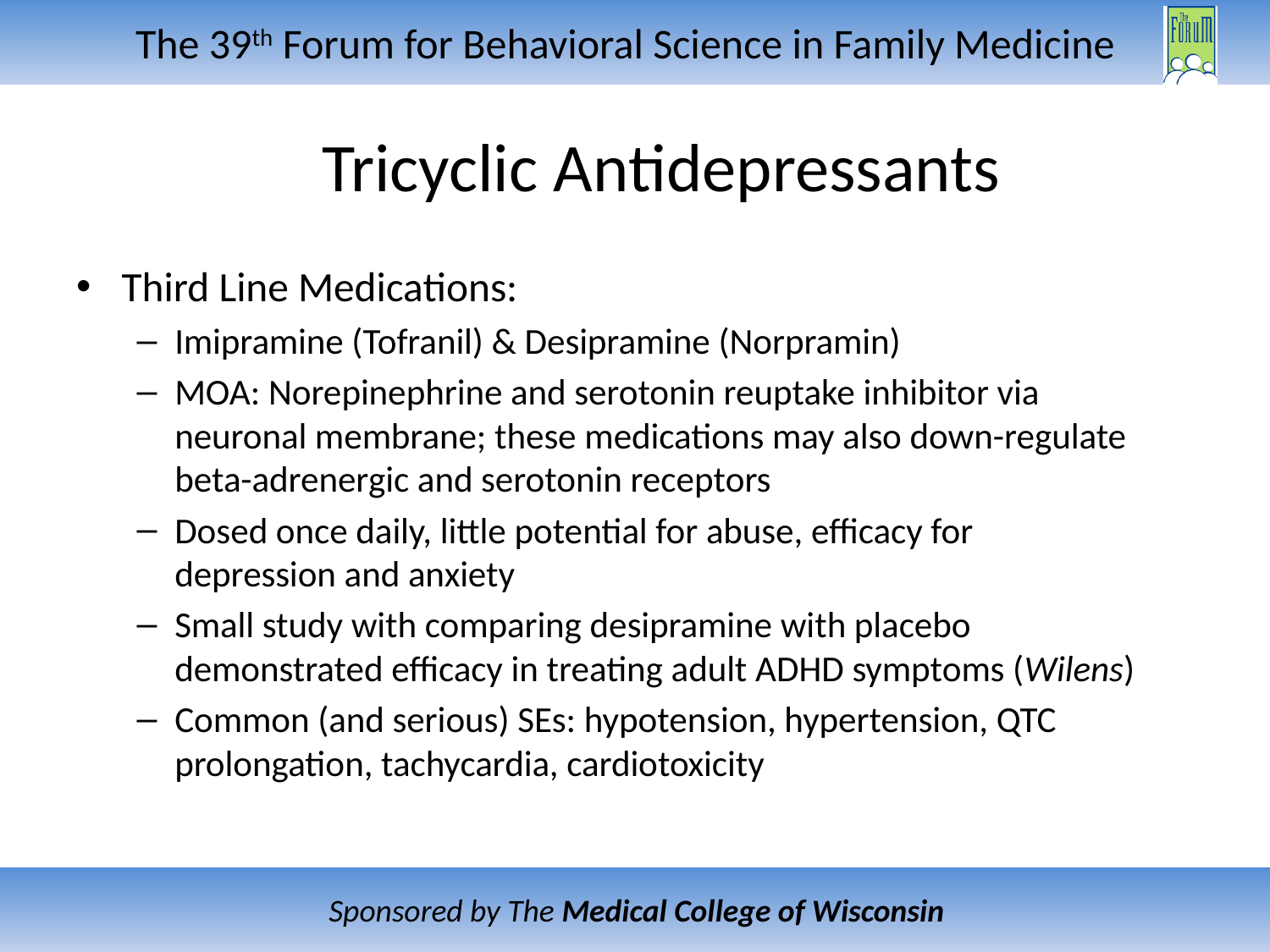

# Tricyclic Antidepressants
Third Line Medications:
Imipramine (Tofranil) & Desipramine (Norpramin)
MOA: Norepinephrine and serotonin reuptake inhibitor via neuronal membrane; these medications may also down-regulate beta-adrenergic and serotonin receptors
Dosed once daily, little potential for abuse, efficacy for depression and anxiety
Small study with comparing desipramine with placebo demonstrated efficacy in treating adult ADHD symptoms (Wilens)
Common (and serious) SEs: hypotension, hypertension, QTC prolongation, tachycardia, cardiotoxicity